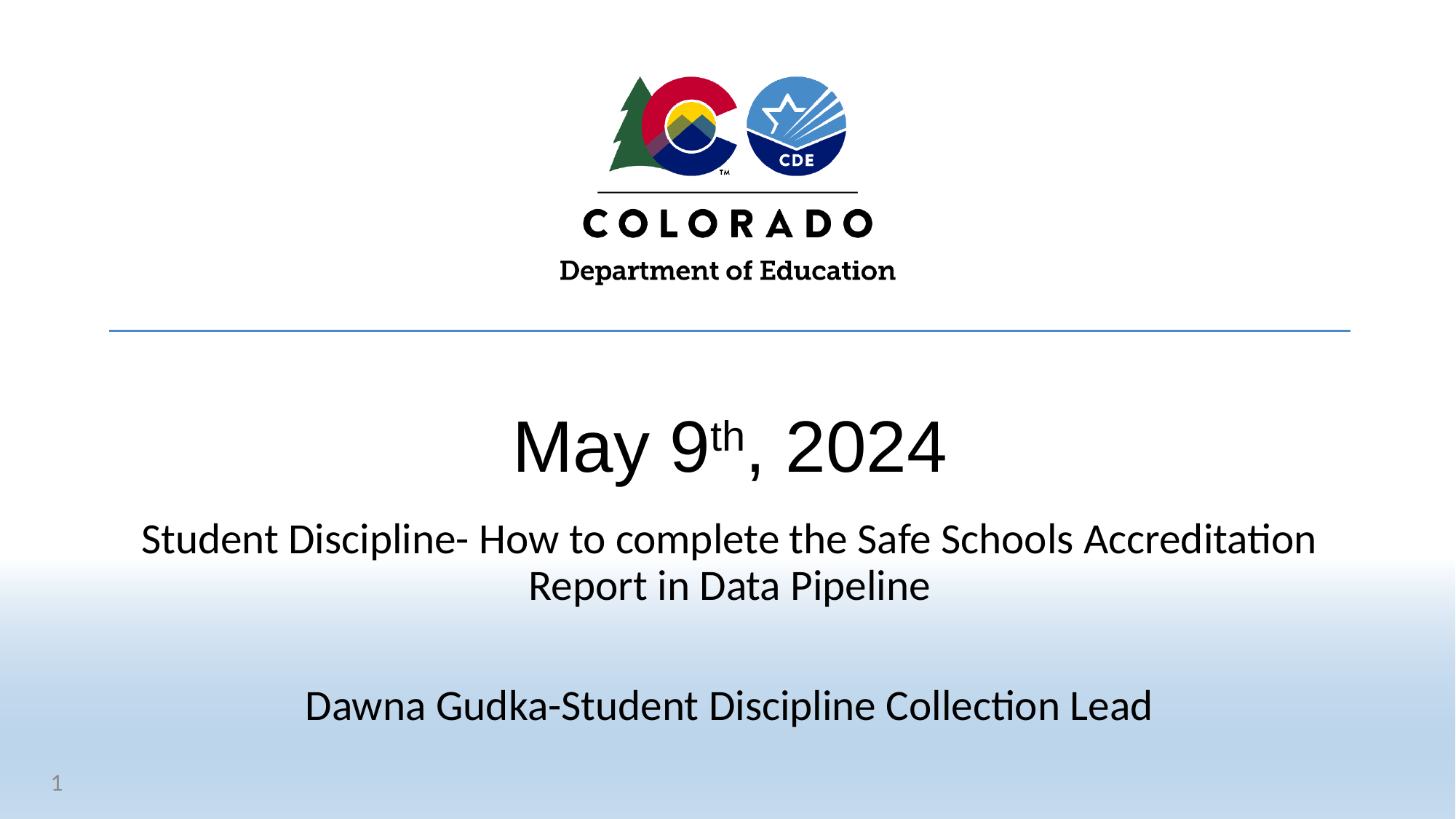

# May 9th, 2024
Student Discipline- How to complete the Safe Schools Accreditation Report in Data Pipeline

Dawna Gudka-Student Discipline Collection Lead
1